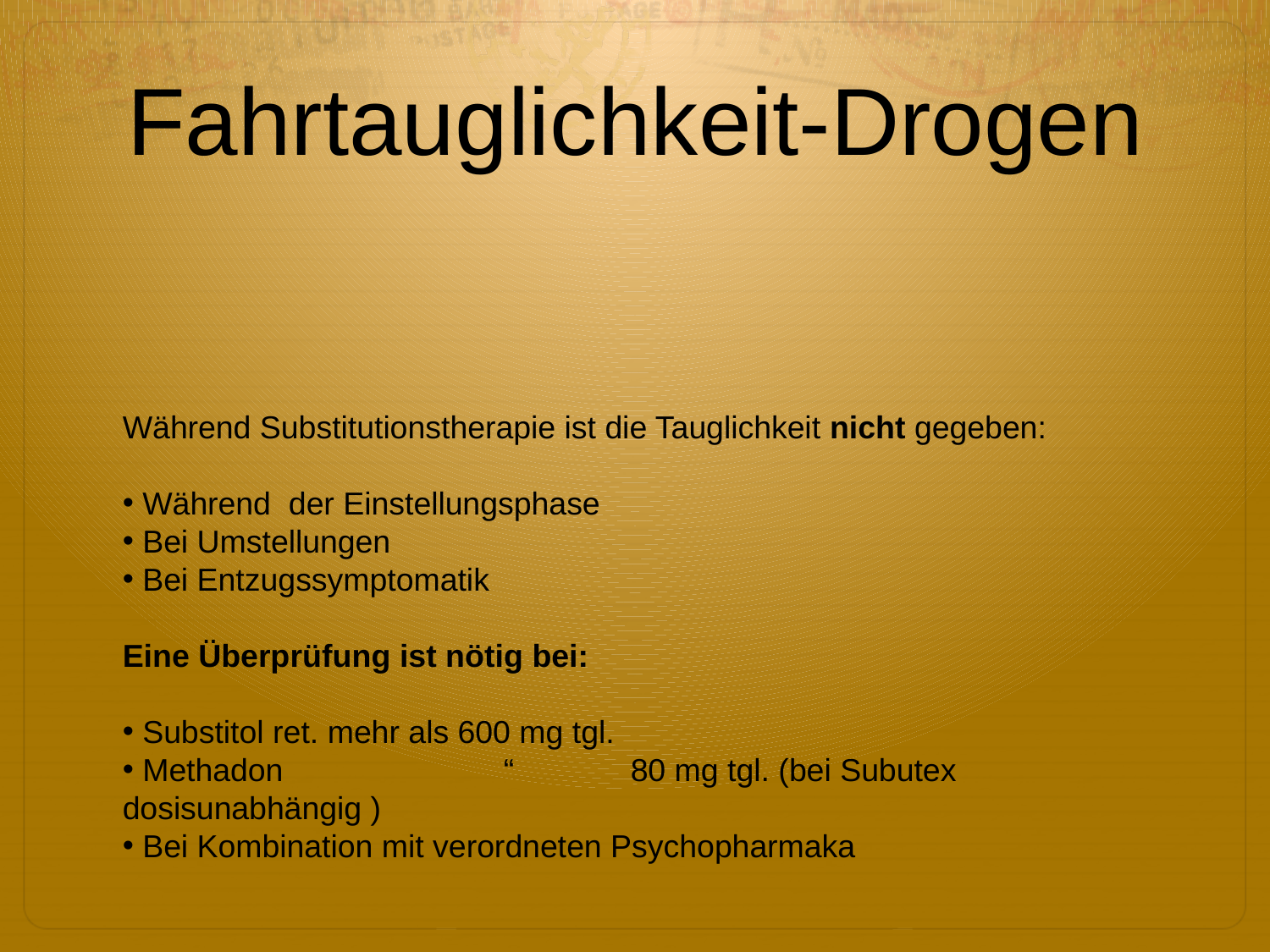

# Fahrtauglichkeit-Drogen
Während Substitutionstherapie ist die Tauglichkeit nicht gegeben:

 Während  der Einstellungsphase
 Bei Umstellungen
 Bei Entzugssymptomatik

Eine Überprüfung ist nötig bei:

 Substitol ret. mehr als 600 mg tgl.
 Methadon  		“	80 mg tgl. (bei Subutex dosisunabhängig )
 Bei Kombination mit verordneten Psychopharmaka